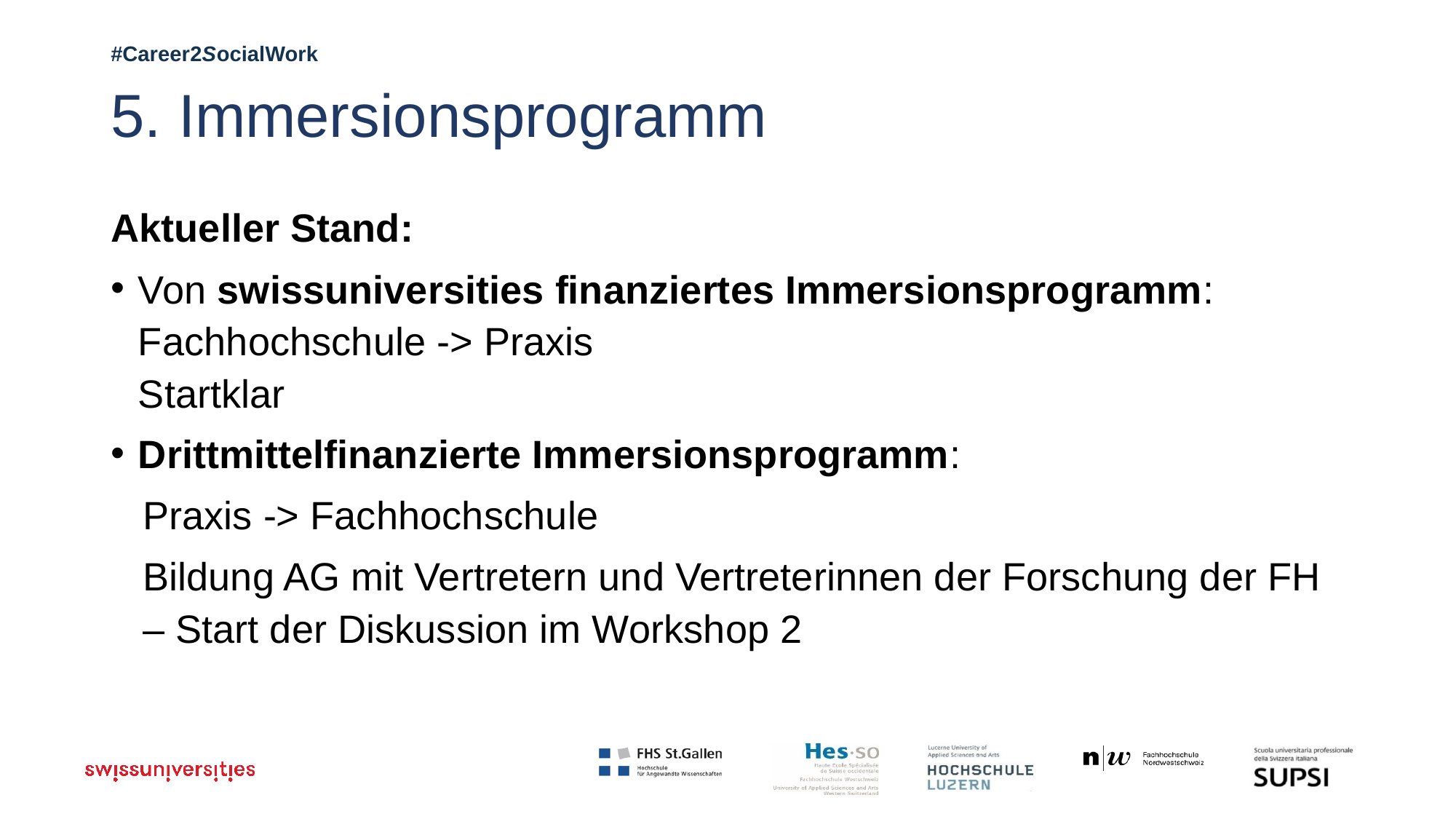

# 5. Immersionsprogramm
Aktueller Stand:
Von swissuniversities finanziertes Immersionsprogramm: Fachhochschule -> Praxis
Startklar
Drittmittelfinanzierte Immersionsprogramm:
Praxis -> Fachhochschule
Bildung AG mit Vertretern und Vertreterinnen der Forschung der FH – Start der Diskussion im Workshop 2